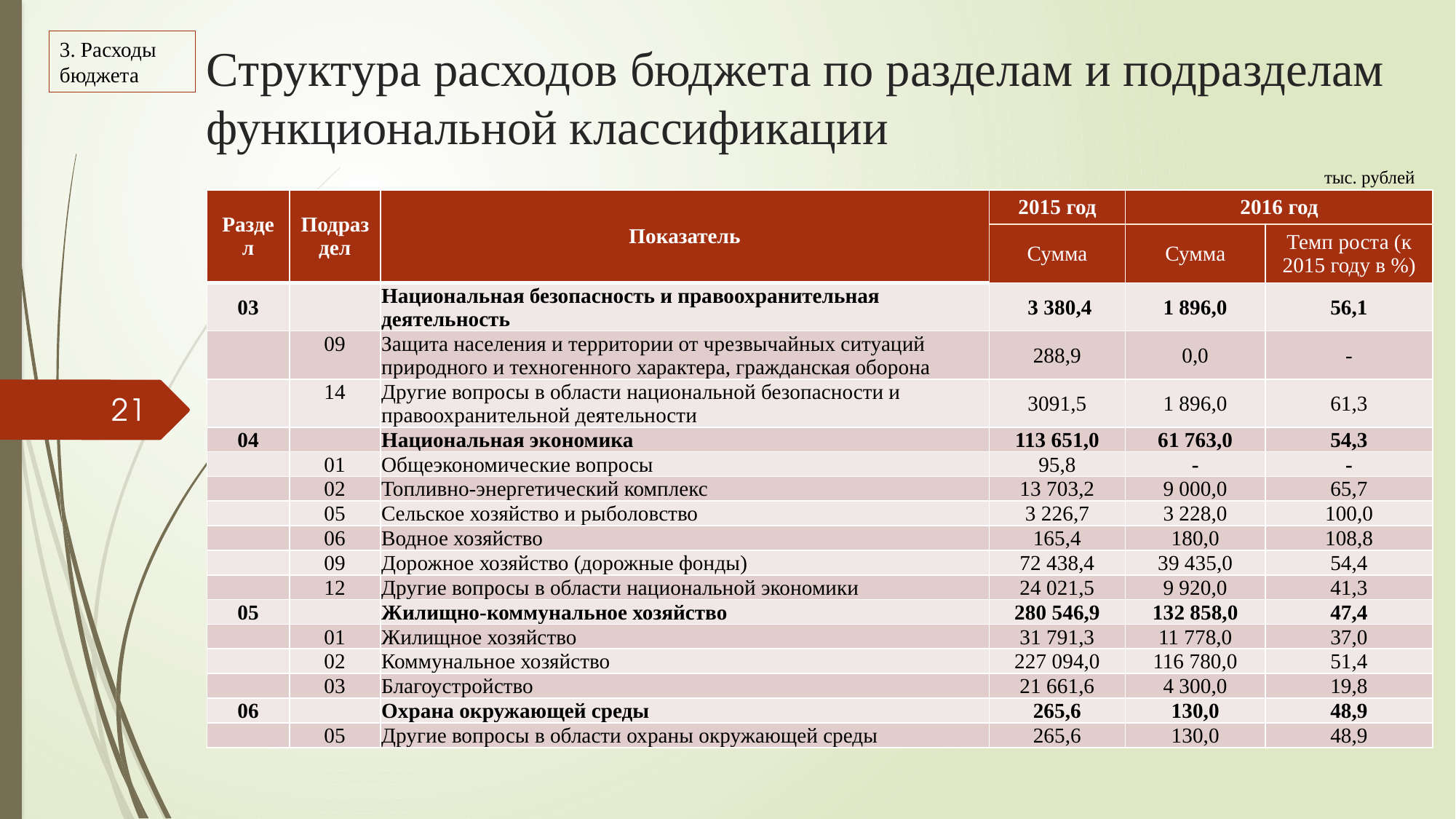

Структура расходов бюджета по разделам и подразделам функциональной классификации
3. Расходы бюджета
тыс. рублей
| Раздел | Подраздел | Показатель | 2015 год | 2016 год |  |
| --- | --- | --- | --- | --- | --- |
|  |  |  | Сумма | Сумма | Темп роста (к 2015 году в %) |
| 03 |  | Национальная безопасность и правоохранительная деятельность | 3 380,4 | 1 896,0 | 56,1 |
|  | 09 | Защита населения и территории от чрезвычайных ситуаций природного и техногенного характера, гражданская оборона | 288,9 | 0,0 | - |
|  | 14 | Другие вопросы в области национальной безопасности и правоохранительной деятельности | 3091,5 | 1 896,0 | 61,3 |
| 04 |  | Национальная экономика | 113 651,0 | 61 763,0 | 54,3 |
|  | 01 | Общеэкономические вопросы | 95,8 | - | - |
|  | 02 | Топливно-энергетический комплекс | 13 703,2 | 9 000,0 | 65,7 |
|  | 05 | Сельское хозяйство и рыболовство | 3 226,7 | 3 228,0 | 100,0 |
|  | 06 | Водное хозяйство | 165,4 | 180,0 | 108,8 |
|  | 09 | Дорожное хозяйство (дорожные фонды) | 72 438,4 | 39 435,0 | 54,4 |
|  | 12 | Другие вопросы в области национальной экономики | 24 021,5 | 9 920,0 | 41,3 |
| 05 |  | Жилищно-коммунальное хозяйство | 280 546,9 | 132 858,0 | 47,4 |
|  | 01 | Жилищное хозяйство | 31 791,3 | 11 778,0 | 37,0 |
|  | 02 | Коммунальное хозяйство | 227 094,0 | 116 780,0 | 51,4 |
|  | 03 | Благоустройство | 21 661,6 | 4 300,0 | 19,8 |
| 06 |  | Охрана окружающей среды | 265,6 | 130,0 | 48,9 |
|  | 05 | Другие вопросы в области охраны окружающей среды | 265,6 | 130,0 | 48,9 |
21